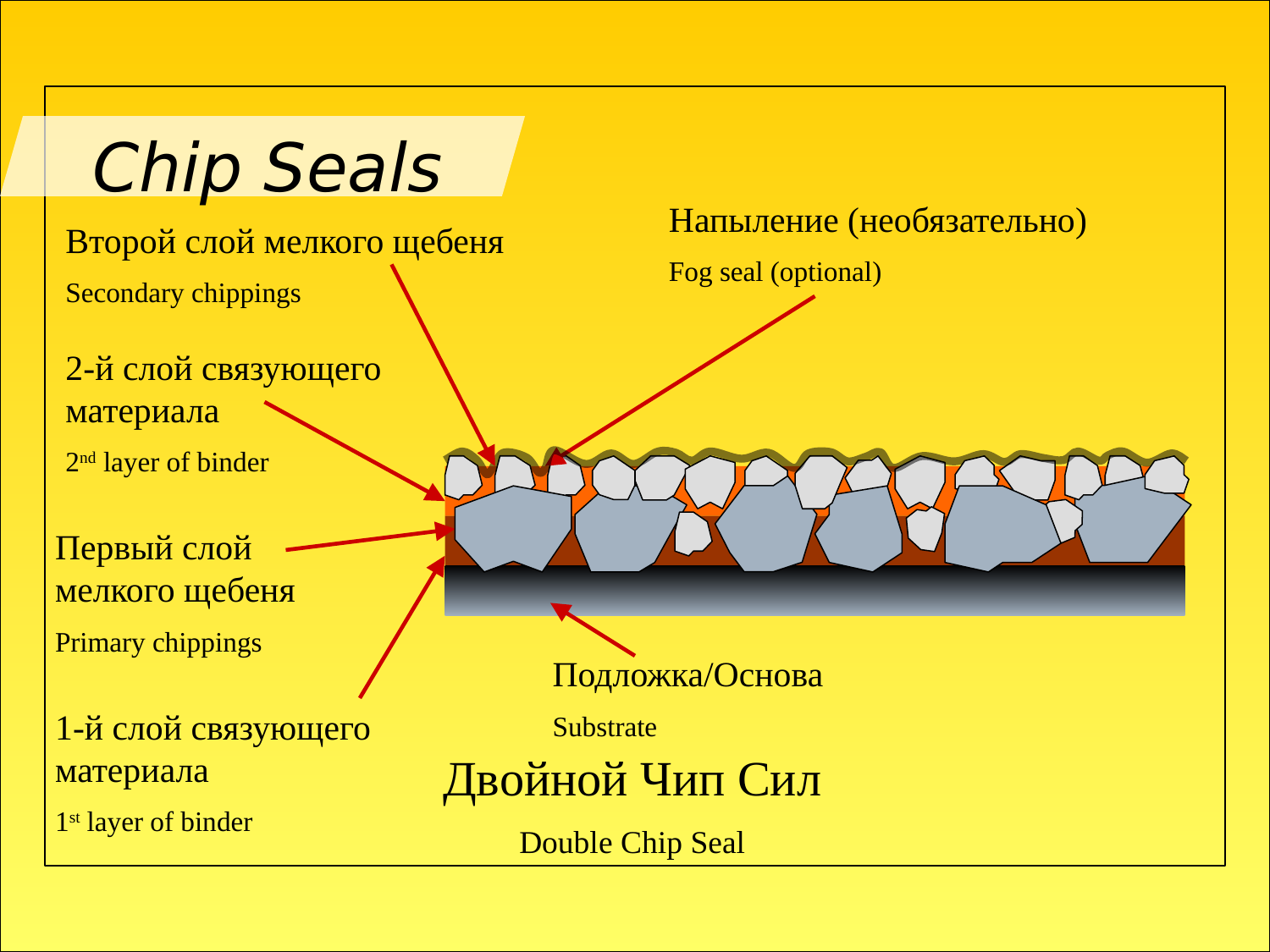

Chip Seals

Напыление (необязательно)
Fog seal (optional)
Второй слой мелкого щебеня
Secondary chippings
2-й слой связующего материала
2nd layer of binder

Первый слой мелкого щебеня
Primary chippings

Подложка/Основа
Substrate
1-й слой связующего материала
1st layer of binder
Двойной Чип Сил
Double Chip Seal